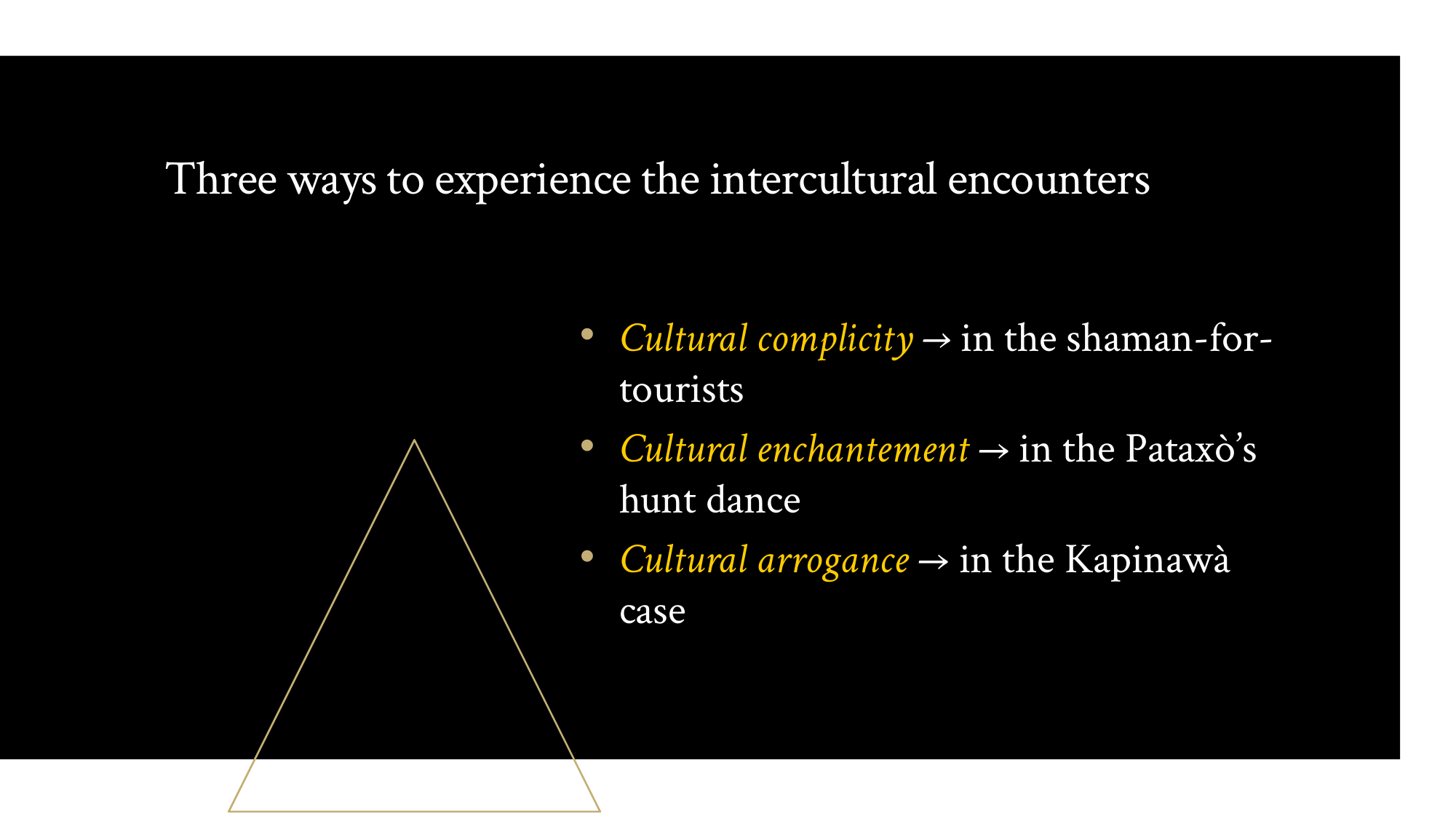

# Three ways to experience the intercultural encounters
Cultural complicity → in the shaman-for- tourists
Cultural enchantement → in the Pataxò’s hunt dance
Cultural arrogance → in the Kapinawà case